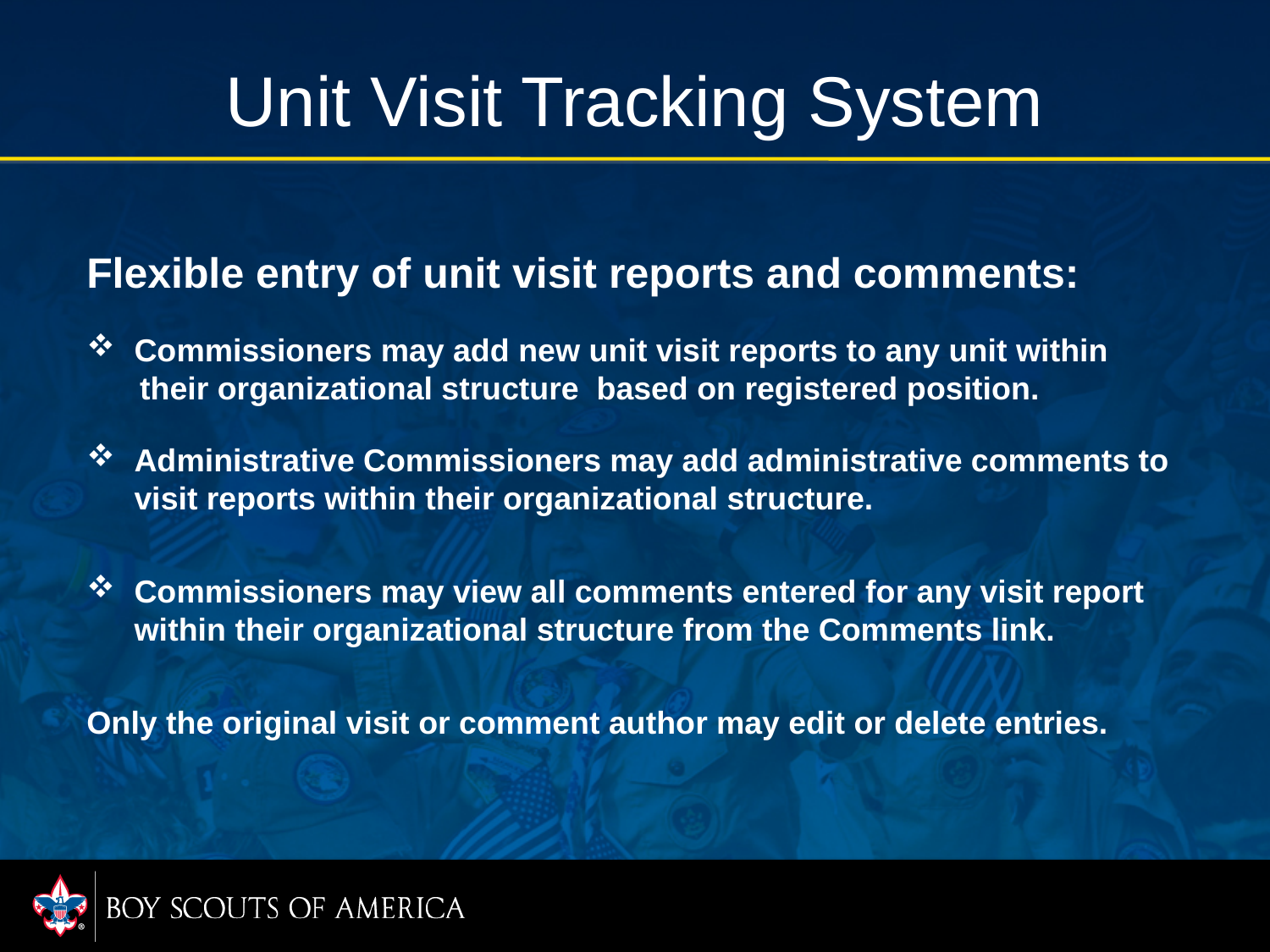

# Unit Visit Tracking System
Flexible entry of unit visit reports and comments:

Commissioners may add new unit visit reports to any unit within
      their organizational structure  based on registered position.

Administrative Commissioners may add administrative comments to visit reports within their organizational structure.

Commissioners may view all comments entered for any visit report within their organizational structure from the Comments link.

Only the original visit or comment author may edit or delete entries.